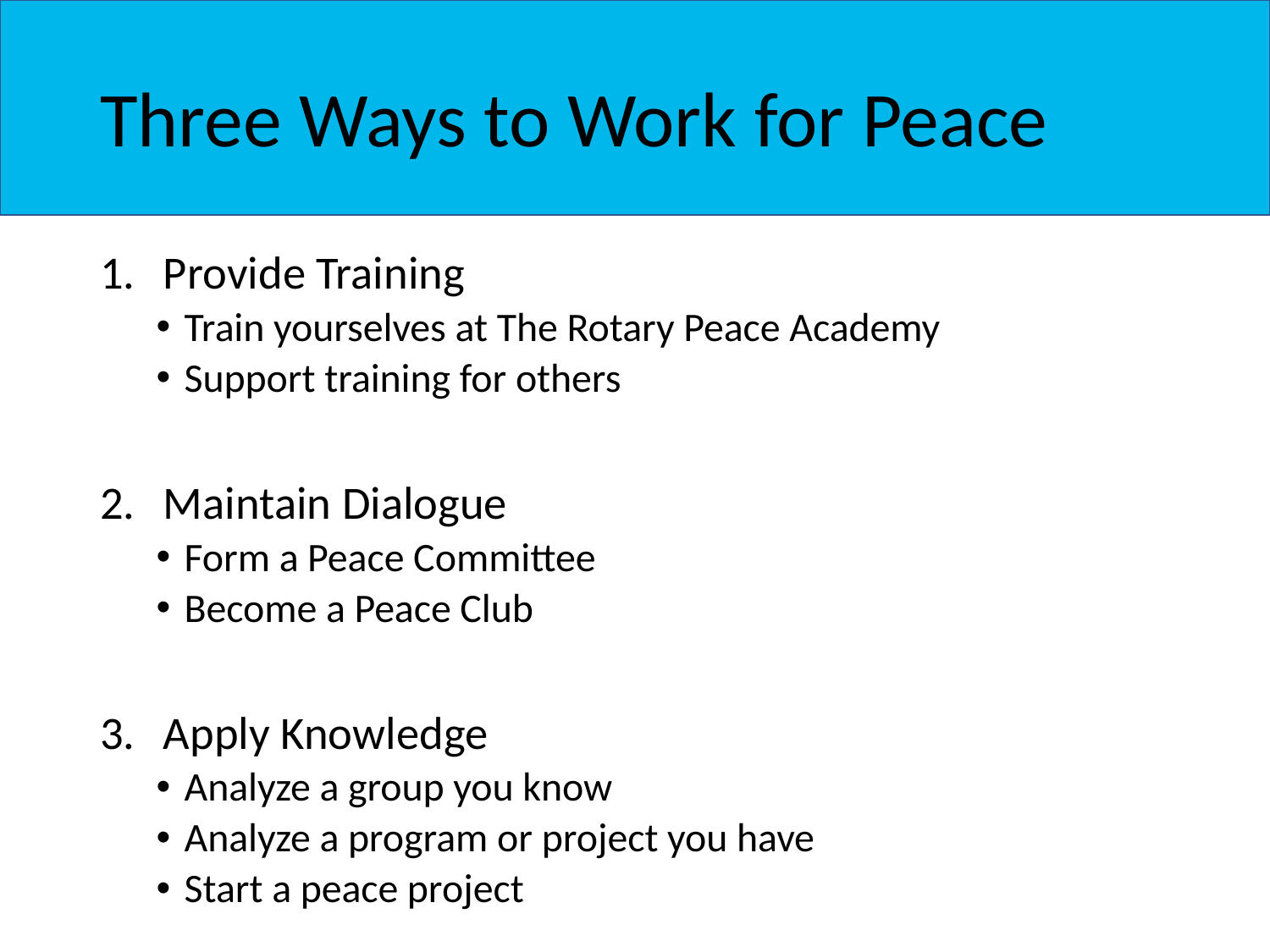

# Three Ways to Work for Peace
Provide Training
Train yourselves at The Rotary Peace Academy
Support training for others

Maintain Dialogue
Form a Peace Committee
Become a Peace Club

Apply Knowledge
Analyze a group you know
Analyze a program or project you have
Start a peace project